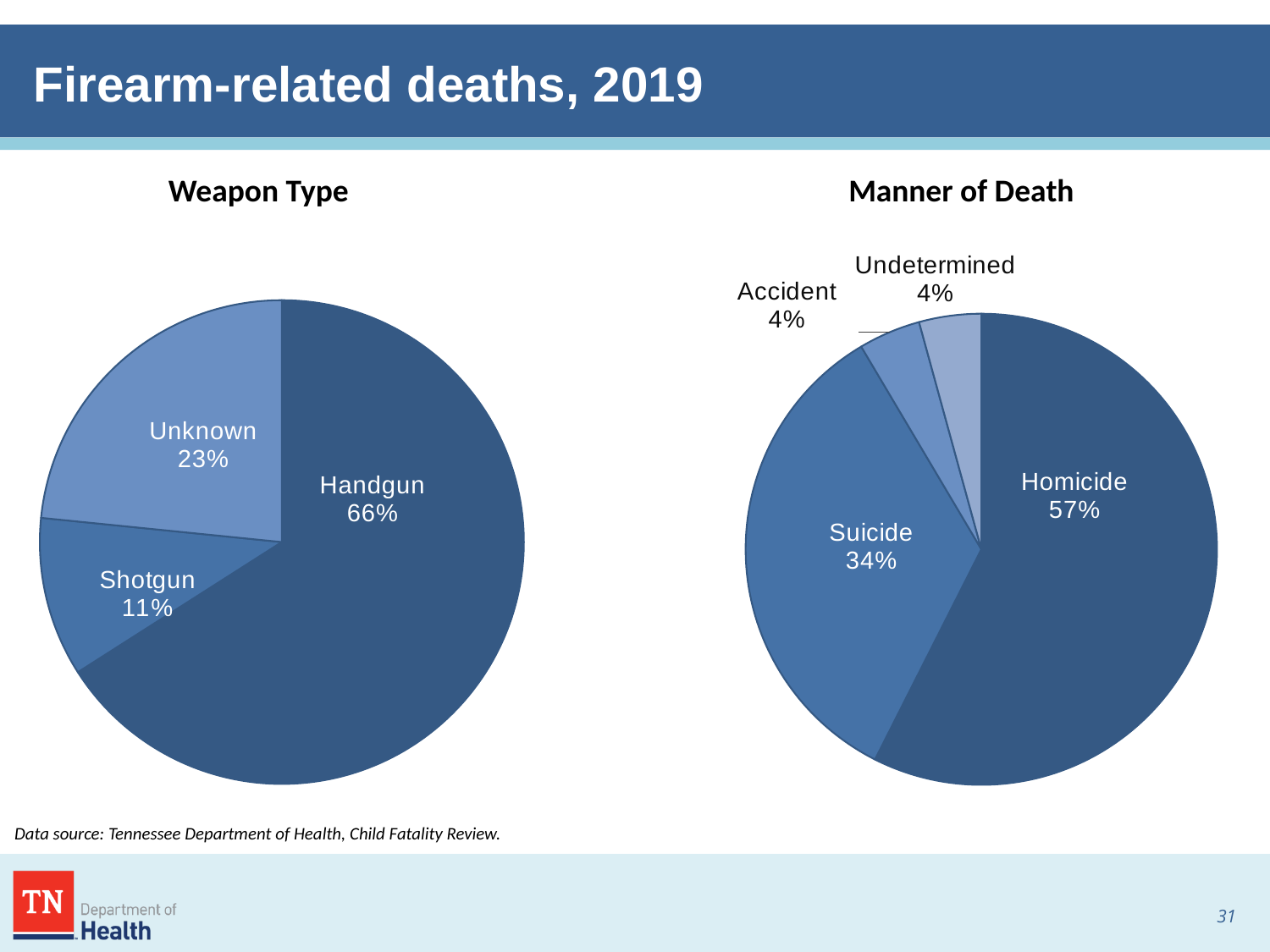

# Firearm-related deaths, 2019
Weapon Type
Manner of Death

### Chart

| Category |  |
|---|---|
| Homicide | 57.446808510638306 |
| Suicide | 34.04255319148936 |
| Accident | 4.25531914893617 |
| Undetermined | 4.25531914893617 |

### Chart

| Category |  |
|---|---|
| Handgun | 65.95744680851064 |
| Shotgun | 10.638297872340425 |
| Unknown | 23.404255319148938 |
Data source: Tennessee Department of Health, Child Fatality Review.
31